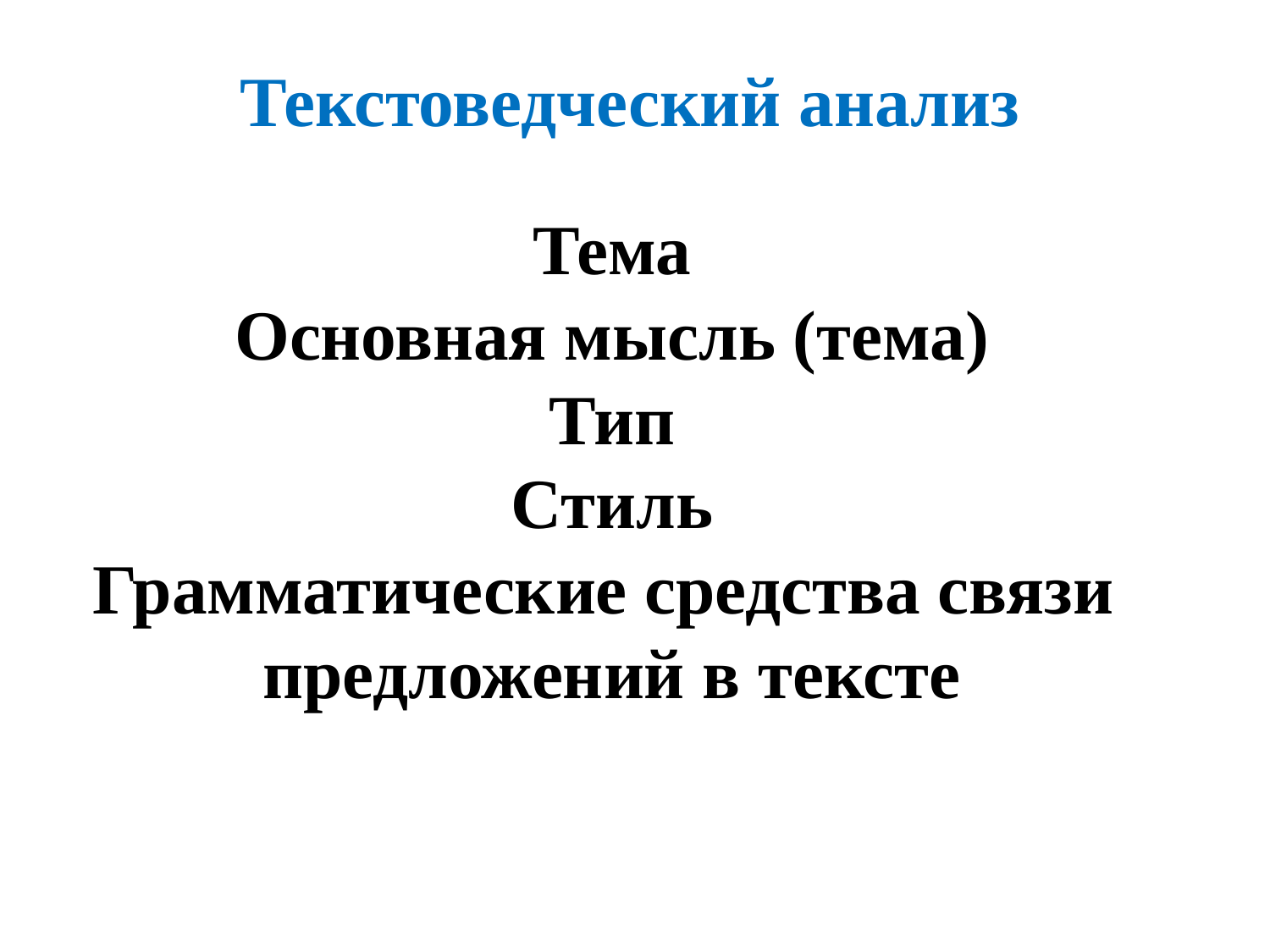

Текстоведческий анализ
Тема
Основная мысль (тема)
Тип
Стиль
Грамматические средства связи
предложений в тексте